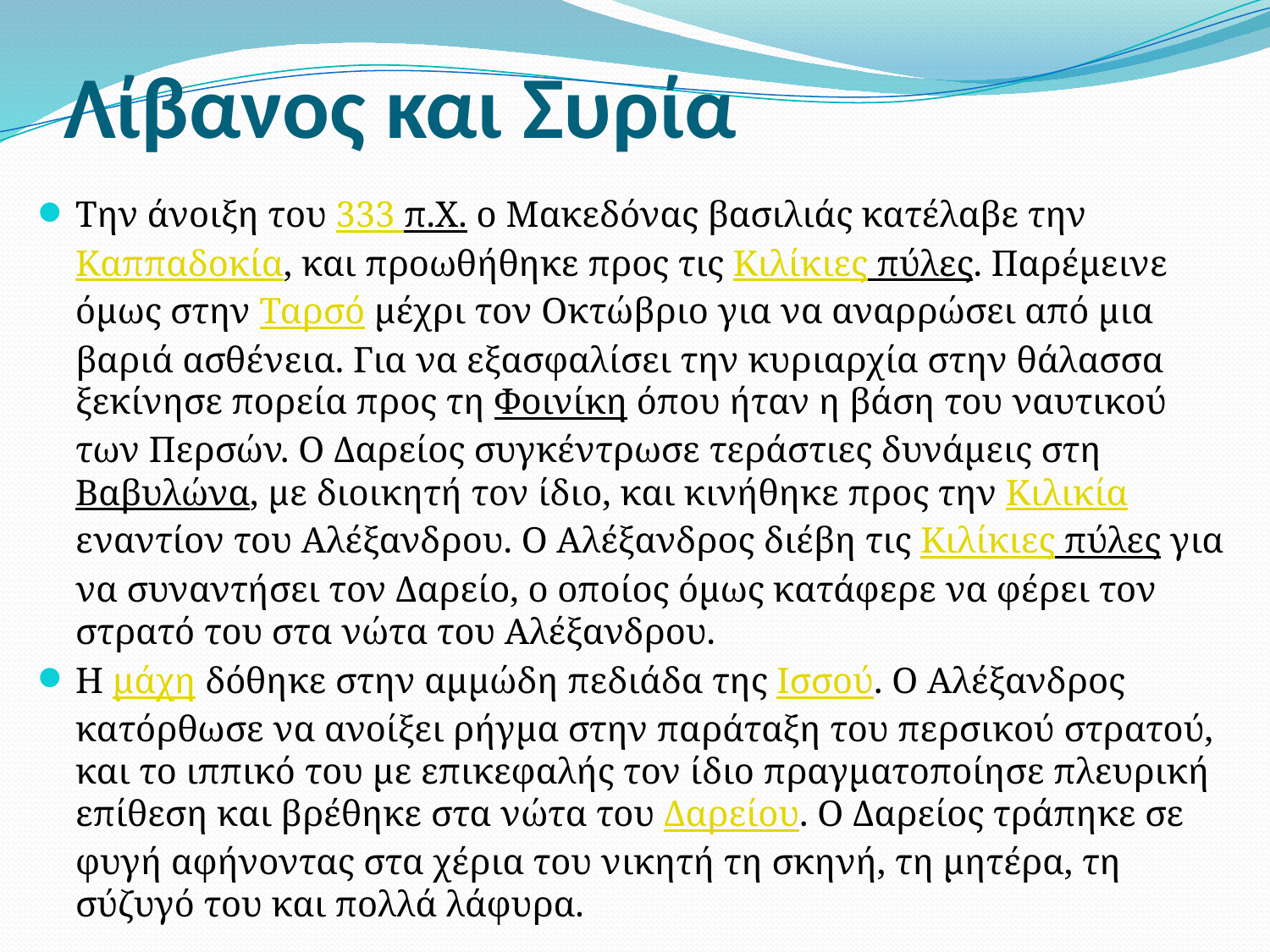

# Λίβανος και Συρία
Την άνοιξη του 333 π.Χ. ο Μακεδόνας βασιλιάς κατέλαβε την Καππαδοκία, και προωθήθηκε προς τις Κιλίκιες πύλες. Παρέμεινε όμως στην Ταρσό μέχρι τον Οκτώβριο για να αναρρώσει από μια βαριά ασθένεια. Για να εξασφαλίσει την κυριαρχία στην θάλασσα ξεκίνησε πορεία προς τη Φοινίκη όπου ήταν η βάση του ναυτικού των Περσών. Ο Δαρείος συγκέντρωσε τεράστιες δυνάμεις στη Βαβυλώνα, με διοικητή τον ίδιο, και κινήθηκε προς την Κιλικία εναντίον του Αλέξανδρου. Ο Αλέξανδρος διέβη τις Κιλίκιες πύλες για να συναντήσει τον Δαρείο, ο οποίος όμως κατάφερε να φέρει τον στρατό του στα νώτα του Αλέξανδρου.
Η μάχη δόθηκε στην αμμώδη πεδιάδα της Ισσού. Ο Αλέξανδρος κατόρθωσε να ανοίξει ρήγμα στην παράταξη του περσικού στρατού, και το ιππικό του με επικεφαλής τον ίδιο πραγματοποίησε πλευρική επίθεση και βρέθηκε στα νώτα του Δαρείου. Ο Δαρείος τράπηκε σε φυγή αφήνοντας στα χέρια του νικητή τη σκηνή, τη μητέρα, τη σύζυγό του και πολλά λάφυρα.